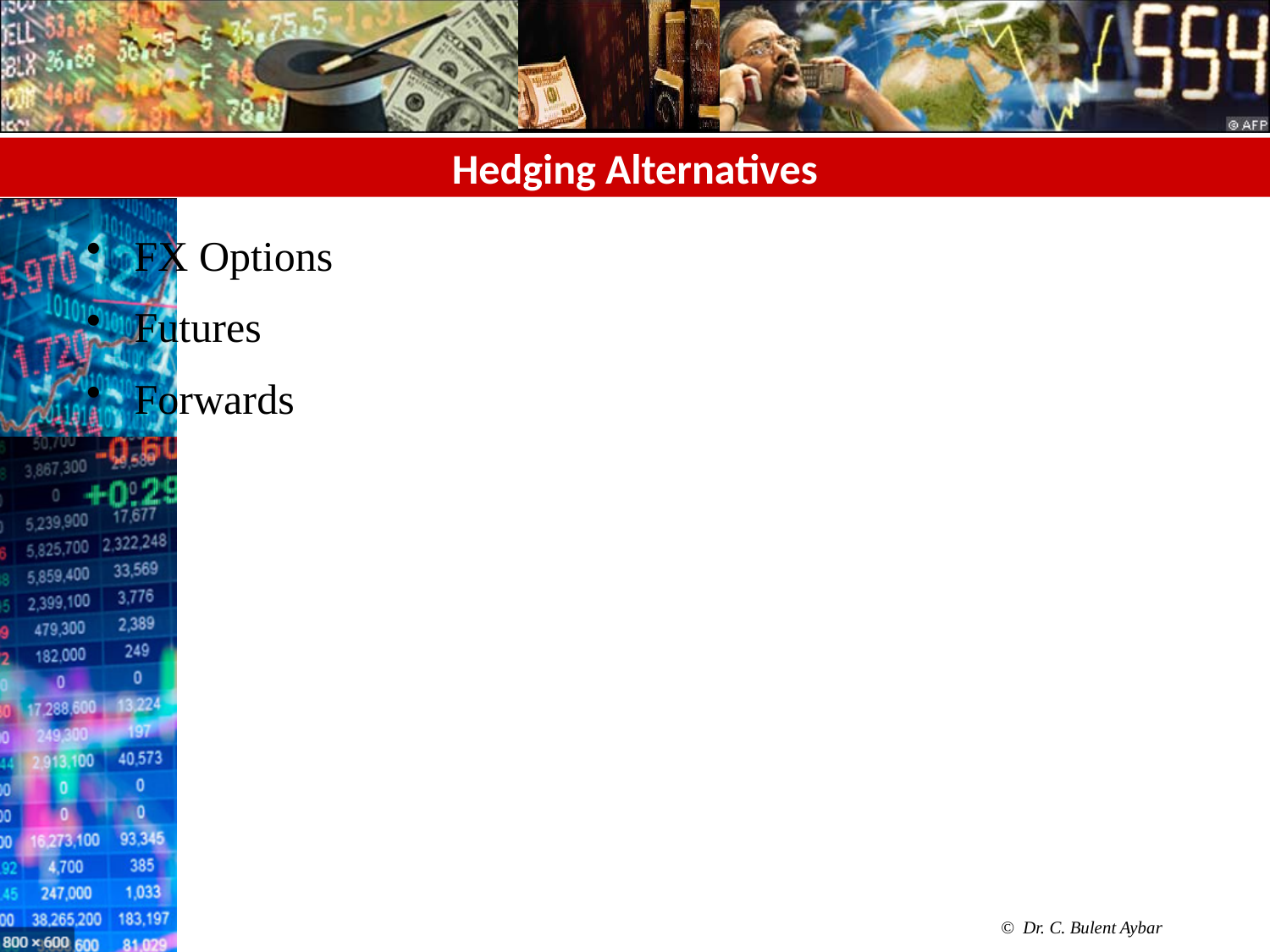

# Hedging Alternatives
FX Options
Futures
Forwards